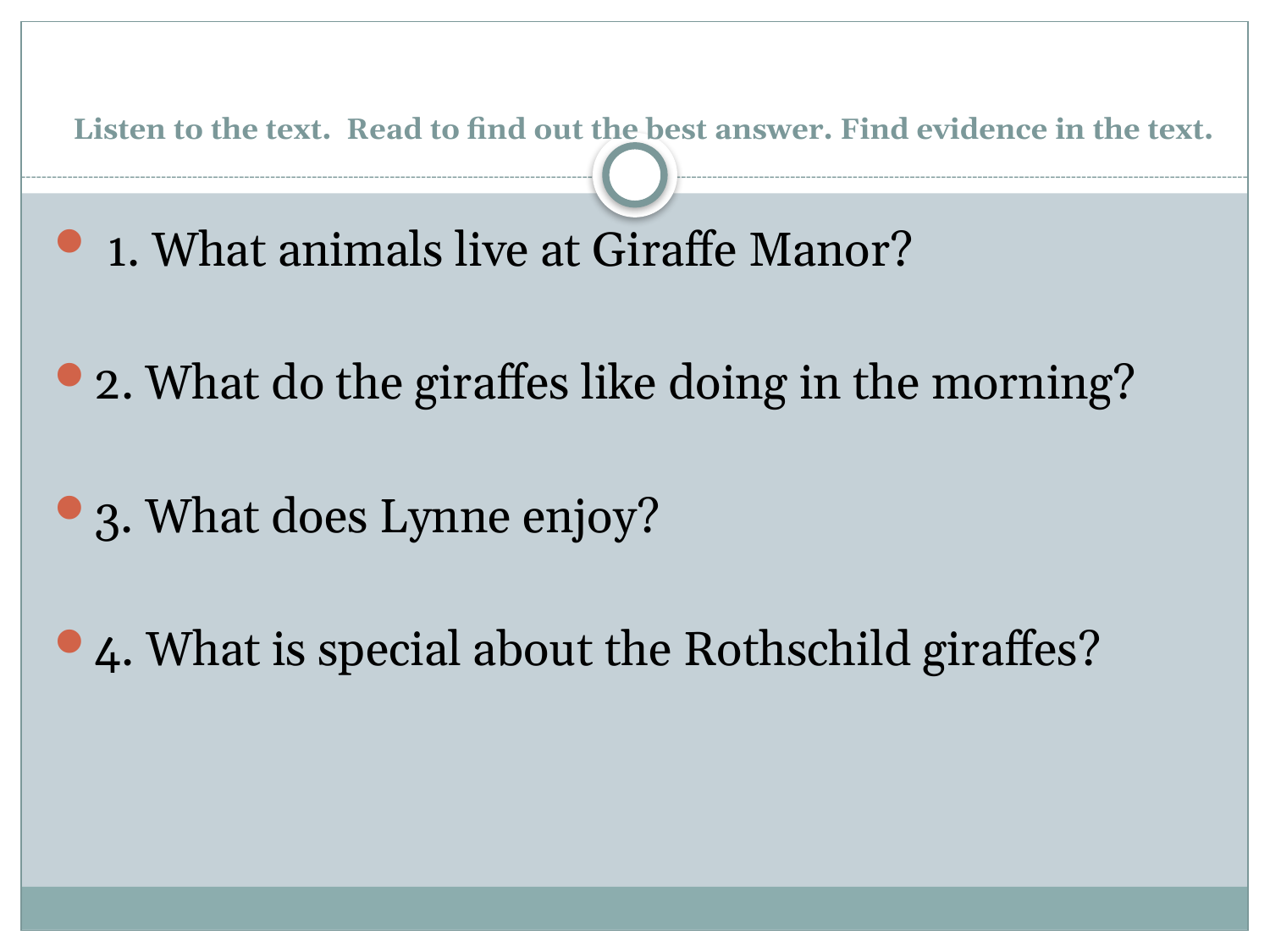

# Listen to the text.  Read to find out the best answer. Find evidence in the text.
 1. What animals live at Giraffe Manor?

2. What do the giraffes like doing in the morning?

3. What does Lynne enjoy?

4. What is special about the Rothschild giraffes?